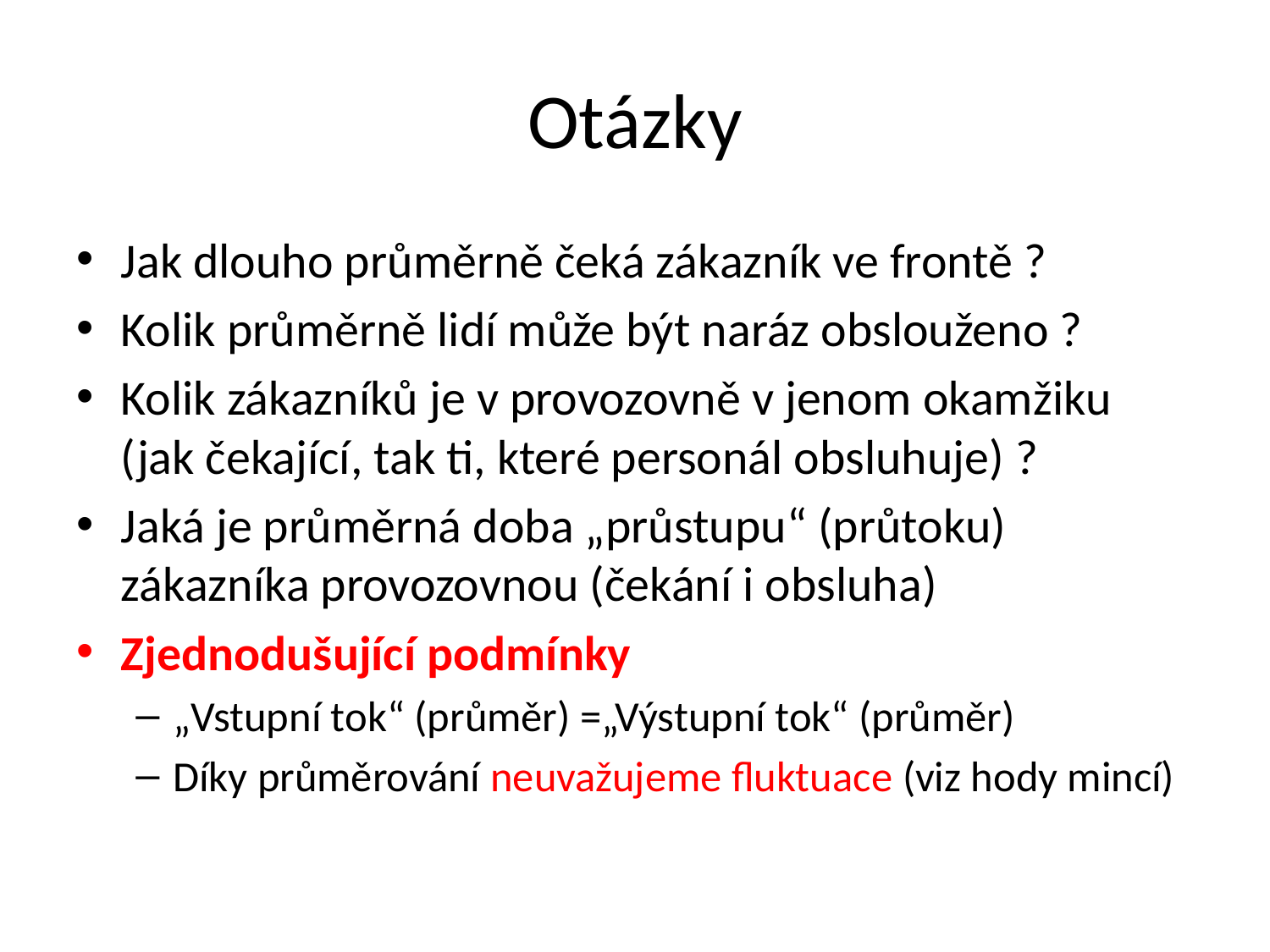

# Otázky
Jak dlouho průměrně čeká zákazník ve frontě ?
Kolik průměrně lidí může být naráz obslouženo ?
Kolik zákazníků je v provozovně v jenom okamžiku (jak čekající, tak ti, které personál obsluhuje) ?
Jaká je průměrná doba „průstupu“ (průtoku) zákazníka provozovnou (čekání i obsluha)
Zjednodušující podmínky
„Vstupní tok“ (průměr) =„Výstupní tok“ (průměr)
Díky průměrování neuvažujeme fluktuace (viz hody mincí)